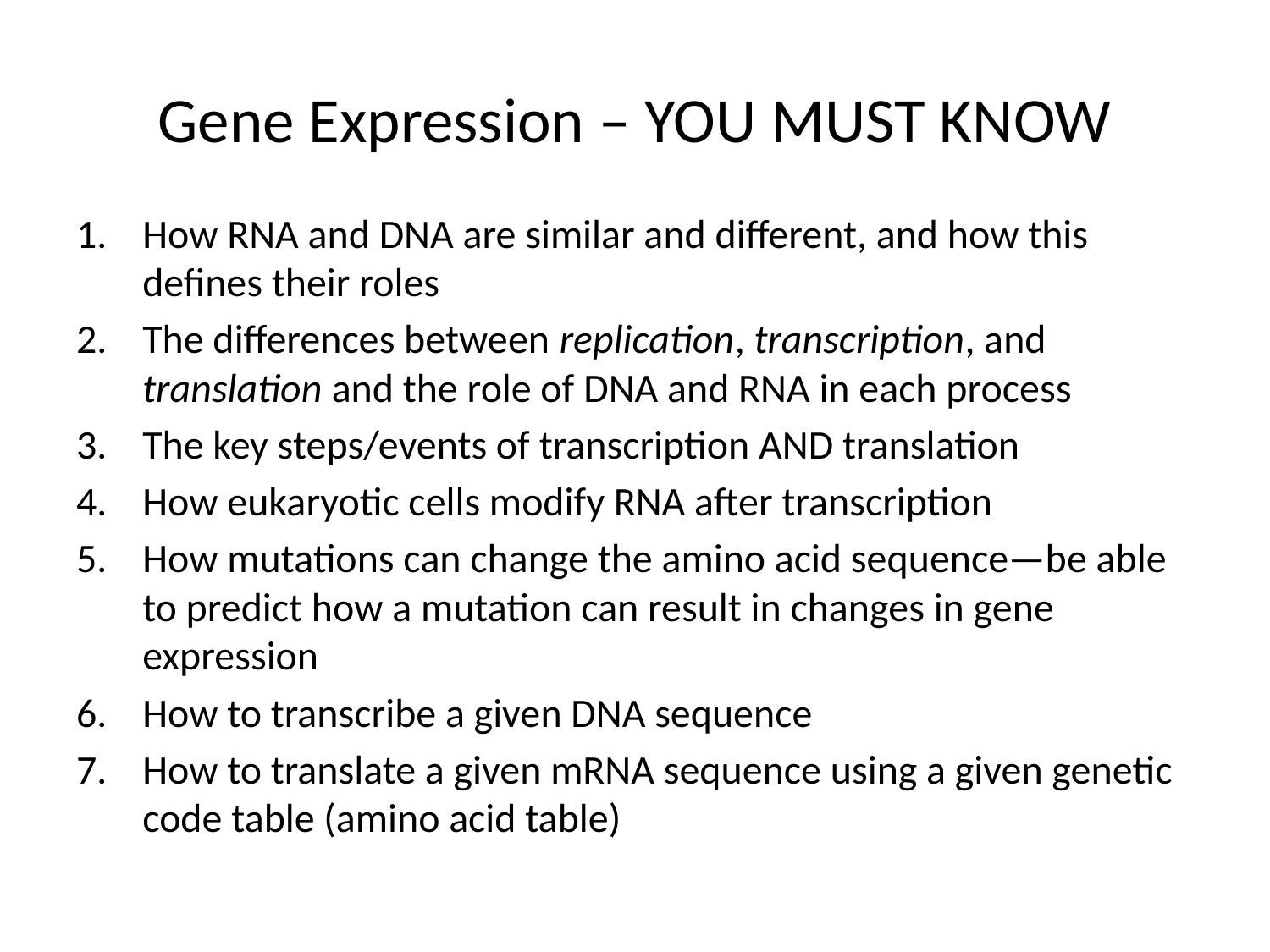

# Gene Expression – YOU MUST KNOW
How RNA and DNA are similar and different, and how this defines their roles
The differences between replication, transcription, and translation and the role of DNA and RNA in each process
The key steps/events of transcription AND translation
How eukaryotic cells modify RNA after transcription
How mutations can change the amino acid sequence—be able to predict how a mutation can result in changes in gene expression
How to transcribe a given DNA sequence
How to translate a given mRNA sequence using a given genetic code table (amino acid table)